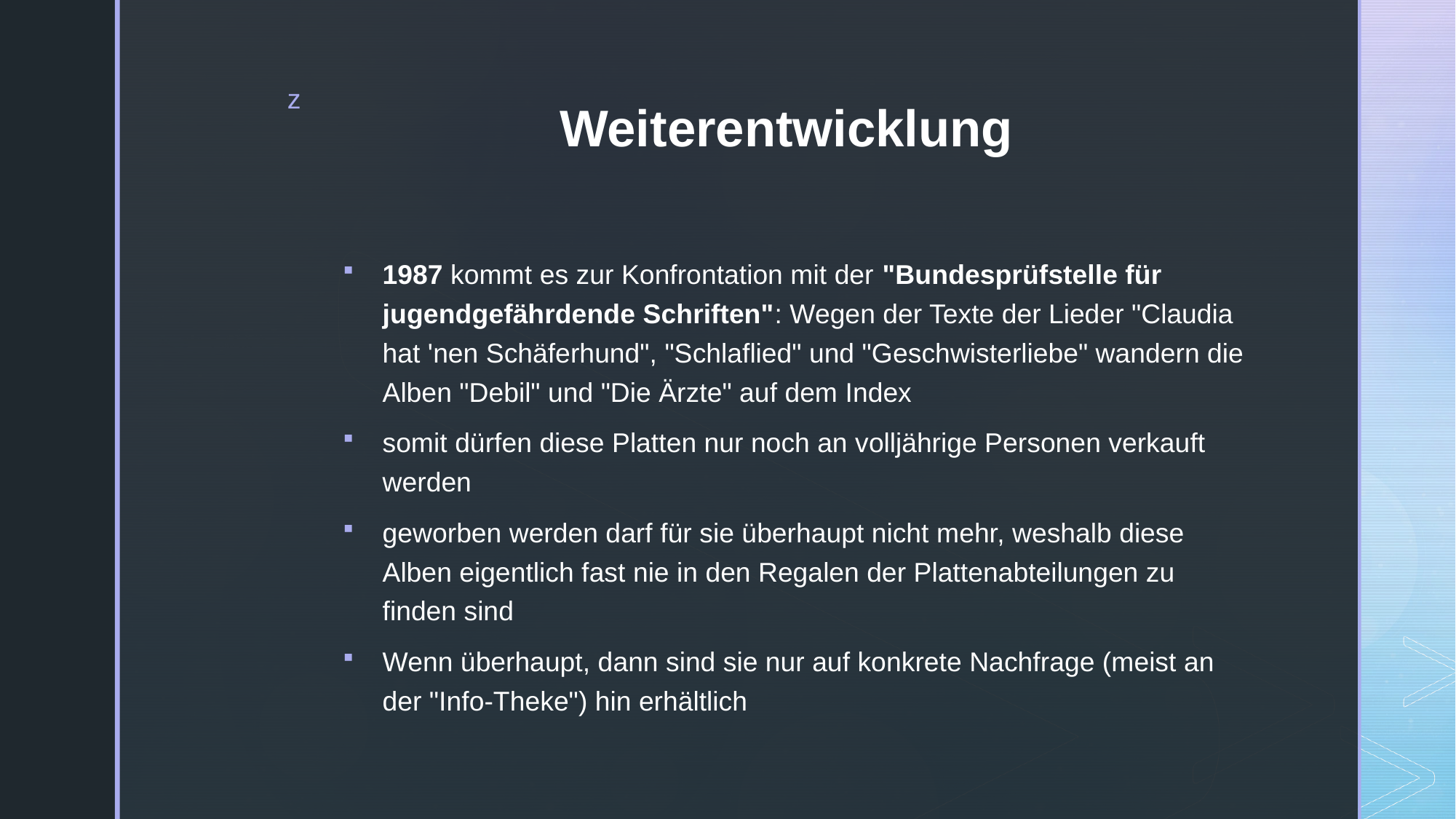

# Weiterentwicklung
1987 kommt es zur Konfrontation mit der "Bundesprüfstelle für jugendgefährdende Schriften": Wegen der Texte der Lieder "Claudia hat 'nen Schäferhund", "Schlaflied" und "Geschwisterliebe" wandern die Alben "Debil" und "Die Ärzte" auf dem Index
somit dürfen diese Platten nur noch an volljährige Personen verkauft werden
geworben werden darf für sie überhaupt nicht mehr, weshalb diese Alben eigentlich fast nie in den Regalen der Plattenabteilungen zu finden sind
Wenn überhaupt, dann sind sie nur auf konkrete Nachfrage (meist an der "Info-Theke") hin erhältlich